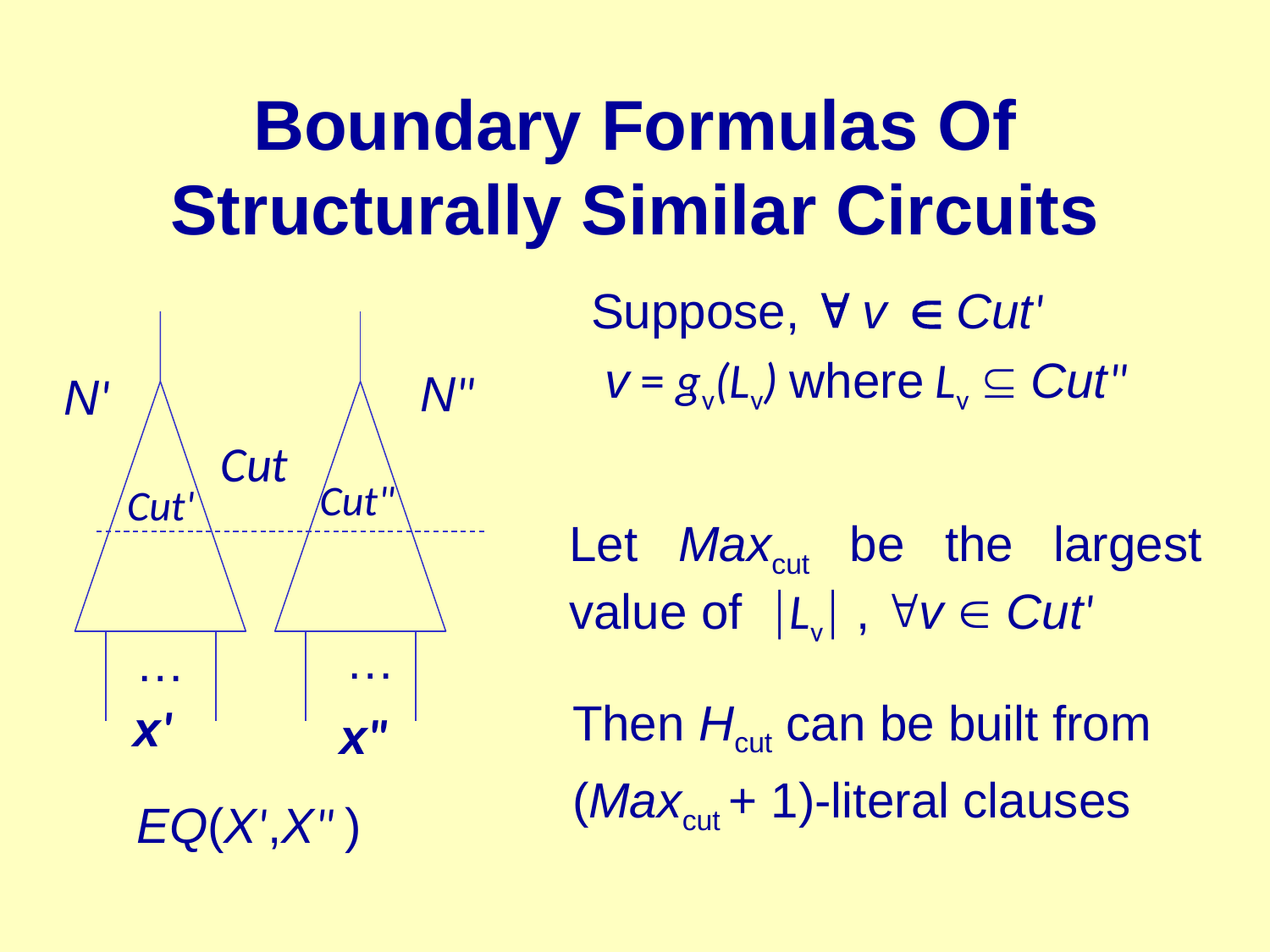

# Boundary Formulas Of Structurally Similar Circuits
Suppose, ∀ v  ∈ Cut'
 v = gv(Lv) where Lv ⊆ Cut"
N"
N'

Cut
Cut"
Cut'
Let Maxcut be the largest value of  |Lv| , ∀v ∈ Cut'
…
…
Then Hcut can be built from
(Maxcut + 1)-literal clauses
x'
x"
EQ(X',X" )